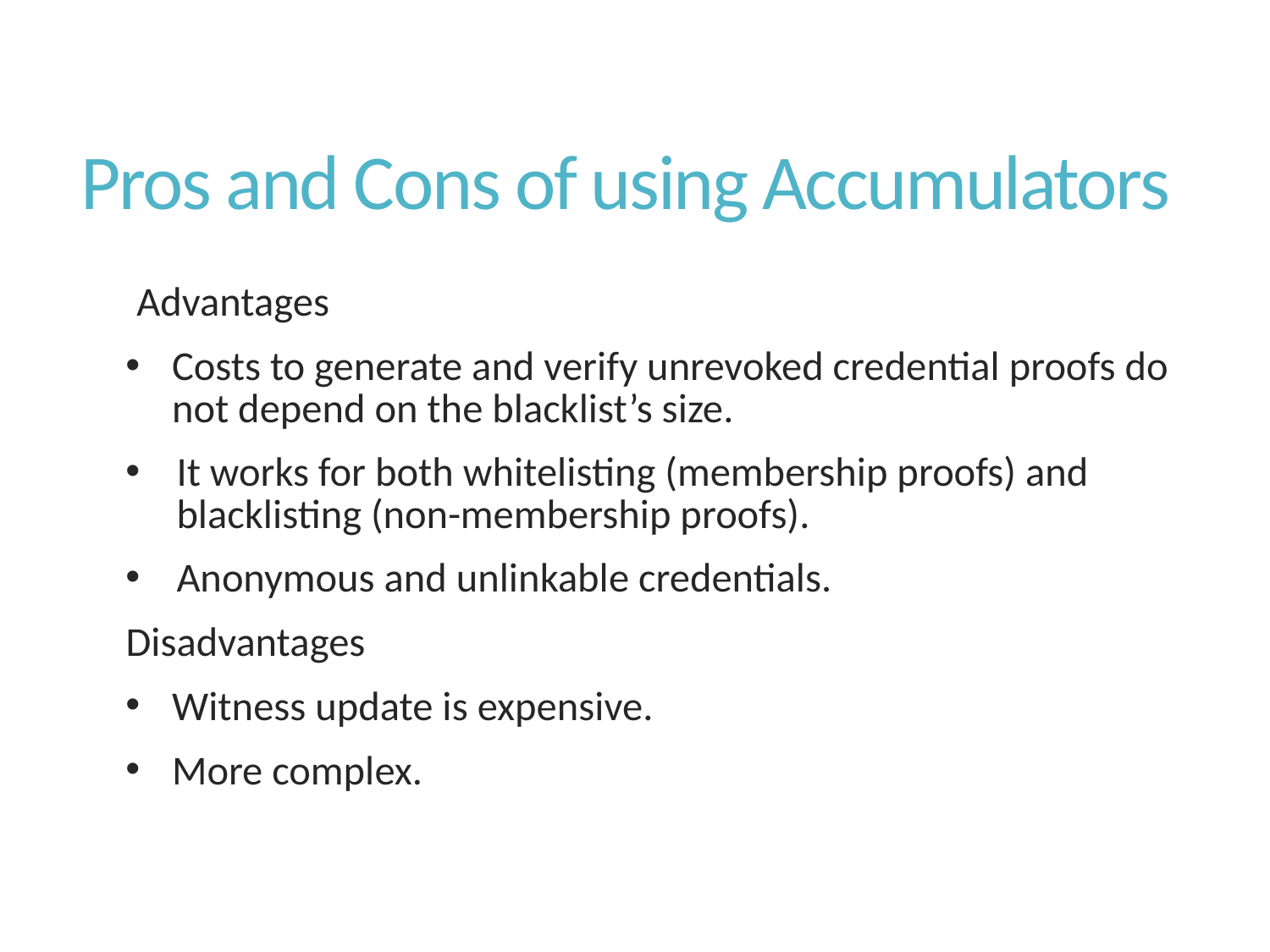

# Pros and Cons of using Accumulators
Advantages
Costs to generate and verify unrevoked credential proofs do not depend on the blacklist’s size.
It works for both whitelisting (membership proofs) and blacklisting (non-membership proofs).
Anonymous and unlinkable credentials.
Disadvantages
Witness update is expensive.
More complex.